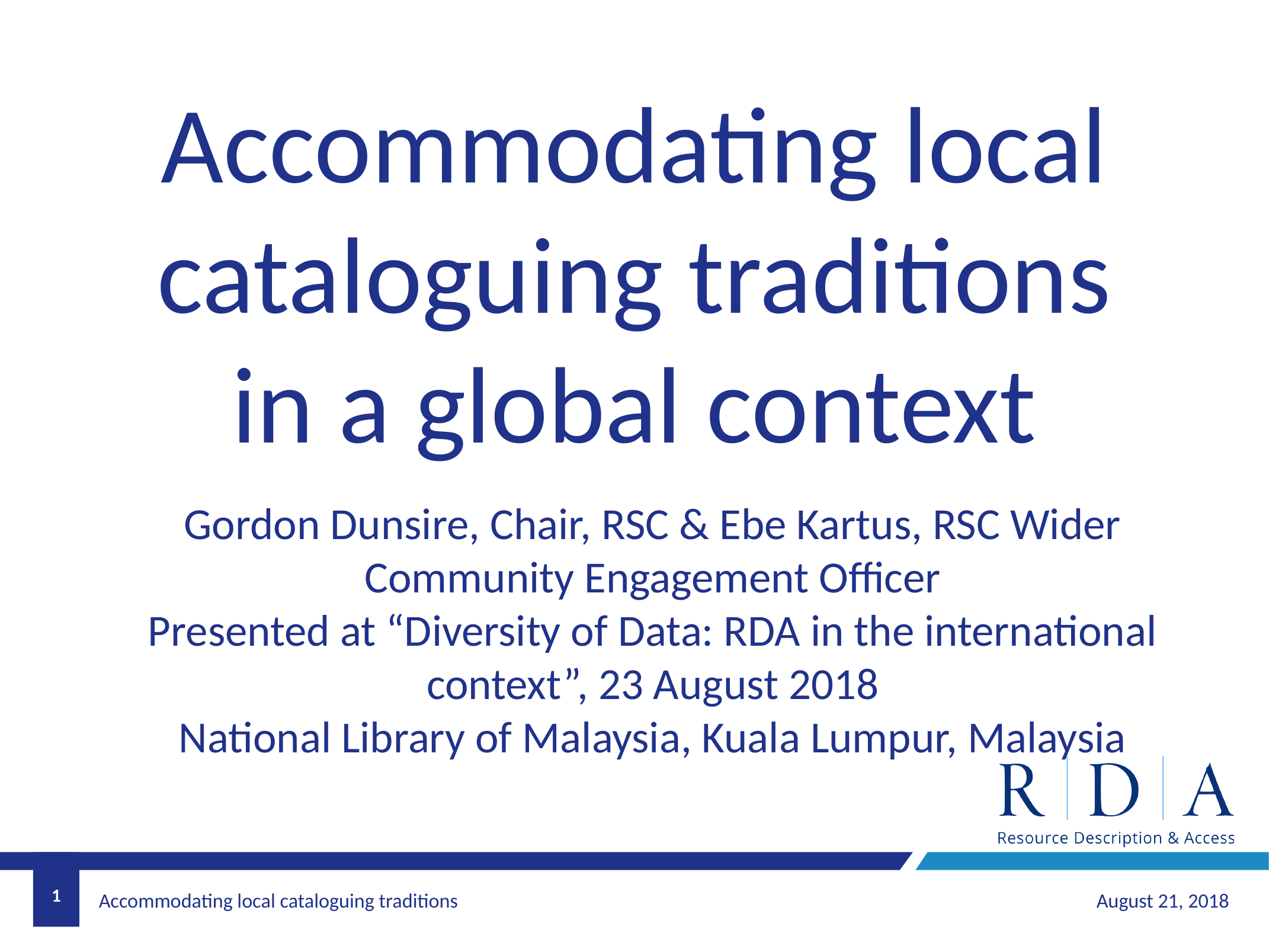

Accommodating local cataloguing traditions in a global context
Gordon Dunsire, Chair, RSC & Ebe Kartus, RSC Wider Community Engagement Officer
Presented at “Diversity of Data: RDA in the international context”, 23 August 2018
National Library of Malaysia, Kuala Lumpur, Malaysia
1
August 21, 2018